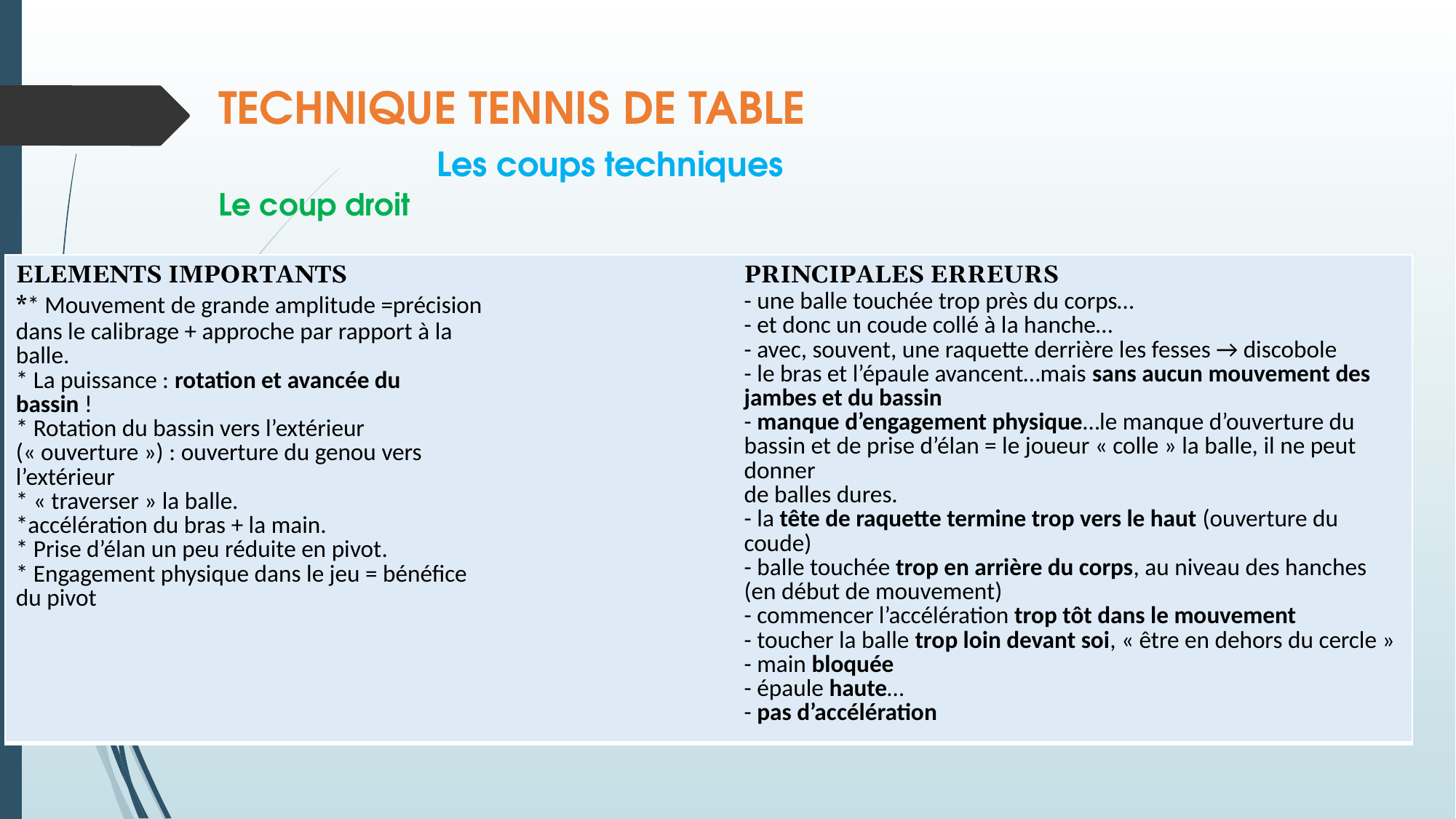

# TECHNIQUE TENNIS DE TABLE Les coups techniques Le coup droit
| ELEMENTS IMPORTANTS \*\* Mouvement de grande amplitude =précision dans le calibrage + approche par rapport à la balle. \* La puissance : rotation et avancée du bassin ! \* Rotation du bassin vers l’extérieur (« ouverture ») : ouverture du genou vers l’extérieur \* « traverser » la balle. \*accélération du bras + la main. \* Prise d’élan un peu réduite en pivot. \* Engagement physique dans le jeu = bénéfice du pivot | PRINCIPALES ERREURS - une balle touchée trop près du corps… - et donc un coude collé à la hanche… - avec, souvent, une raquette derrière les fesses → discobole - le bras et l’épaule avancent…mais sans aucun mouvement des jambes et du bassin - manque d’engagement physique…le manque d’ouverture du bassin et de prise d’élan = le joueur « colle » la balle, il ne peut donner de balles dures. - la tête de raquette termine trop vers le haut (ouverture du coude) - balle touchée trop en arrière du corps, au niveau des hanches (en début de mouvement) - commencer l’accélération trop tôt dans le mouvement - toucher la balle trop loin devant soi, « être en dehors du cercle » - main bloquée - épaule haute… - pas d’accélération |
| --- | --- |